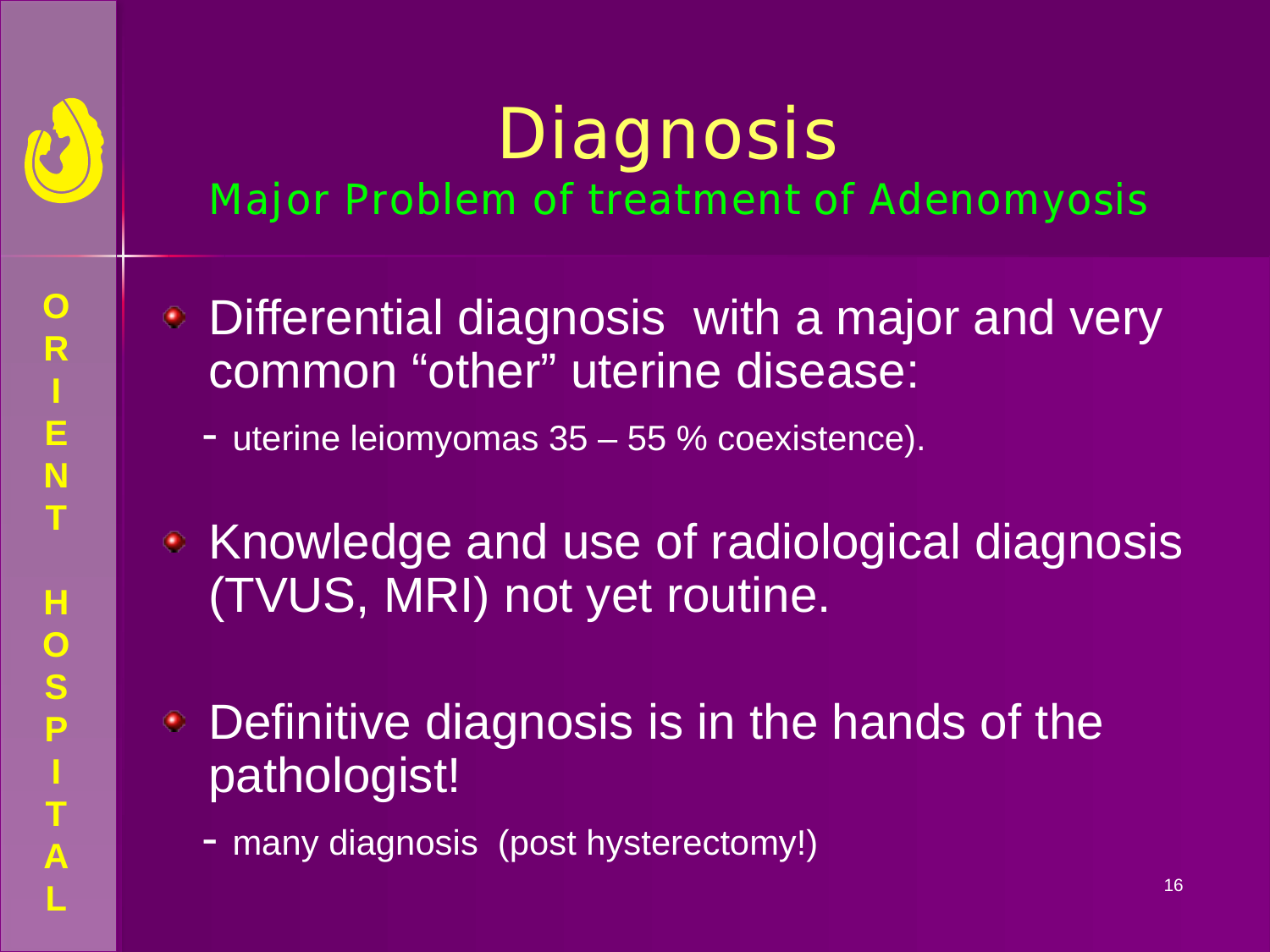

# Diagnosis Major Problem of treatment of Adenomyosis
Differential diagnosis  with a major and very common “other” uterine disease:
   - uterine leiomyomas 35 – 55 % coexistence).

Knowledge and use of radiological diagnosis (TVUS, MRI) not yet routine.

Definitive diagnosis is in the hands of the pathologist!
   - many diagnosis  (post hysterectomy!)
16